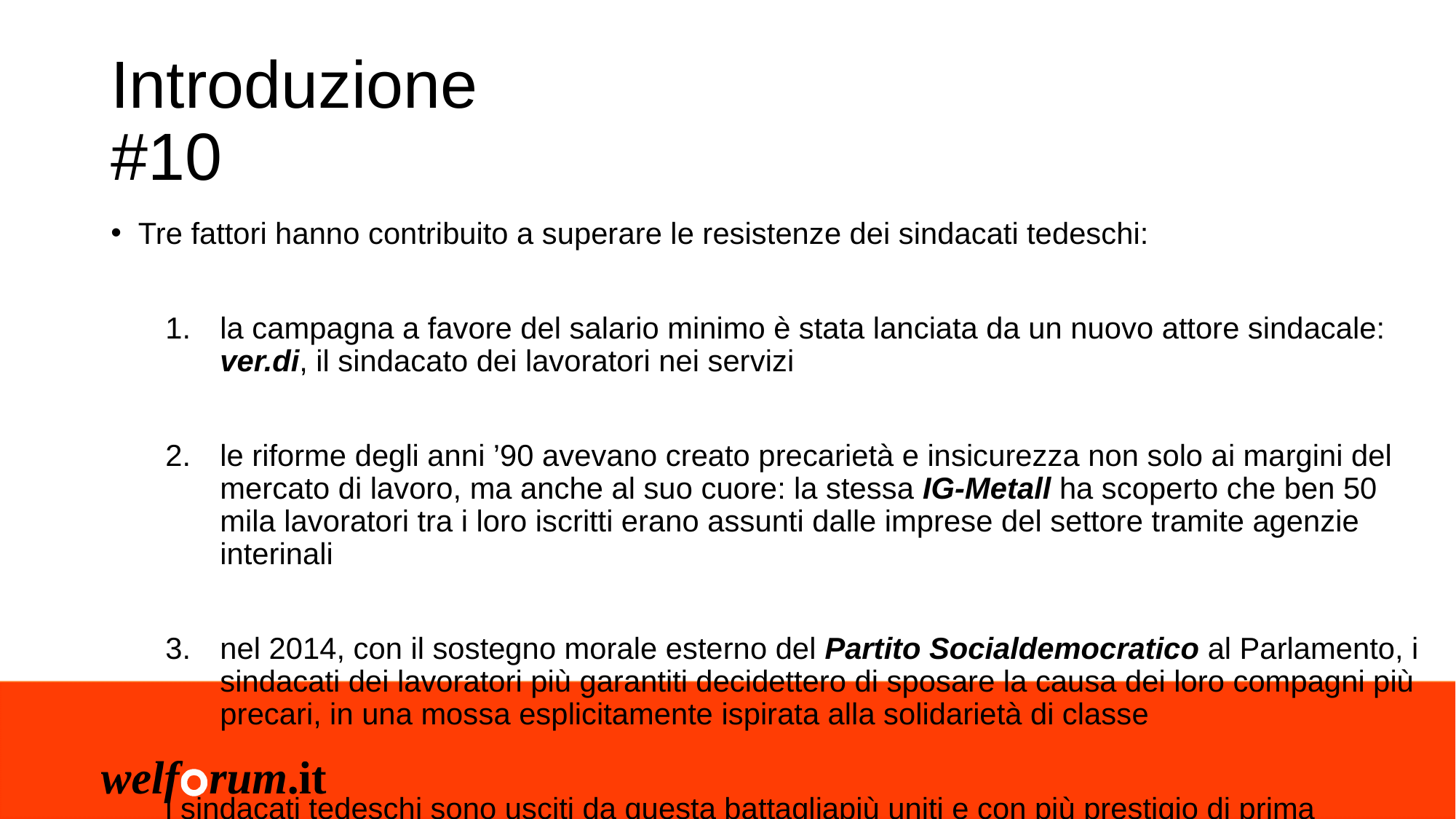

# Introduzione #10
Tre fattori hanno contribuito a superare le resistenze dei sindacati tedeschi:

la campagna a favore del salario minimo è stata lanciata da un nuovo attore sindacale: ver.di, il sindacato dei lavoratori nei servizi

le riforme degli anni ’90 avevano creato precarietà e insicurezza non solo ai margini del mercato di lavoro, ma anche al suo cuore: la stessa IG-Metall ha scoperto che ben 50 mila lavoratori tra i loro iscritti erano assunti dalle imprese del settore tramite agenzie interinali

nel 2014, con il sostegno morale esterno del Partito Socialdemocratico al Parlamento, i sindacati dei lavoratori più garantiti decidettero di sposare la causa dei loro compagni più precari, in una mossa esplicitamente ispirata alla solidarietà di classe

i sindacati tedeschi sono usciti da questa battagliapiù uniti e con più prestigio di prima